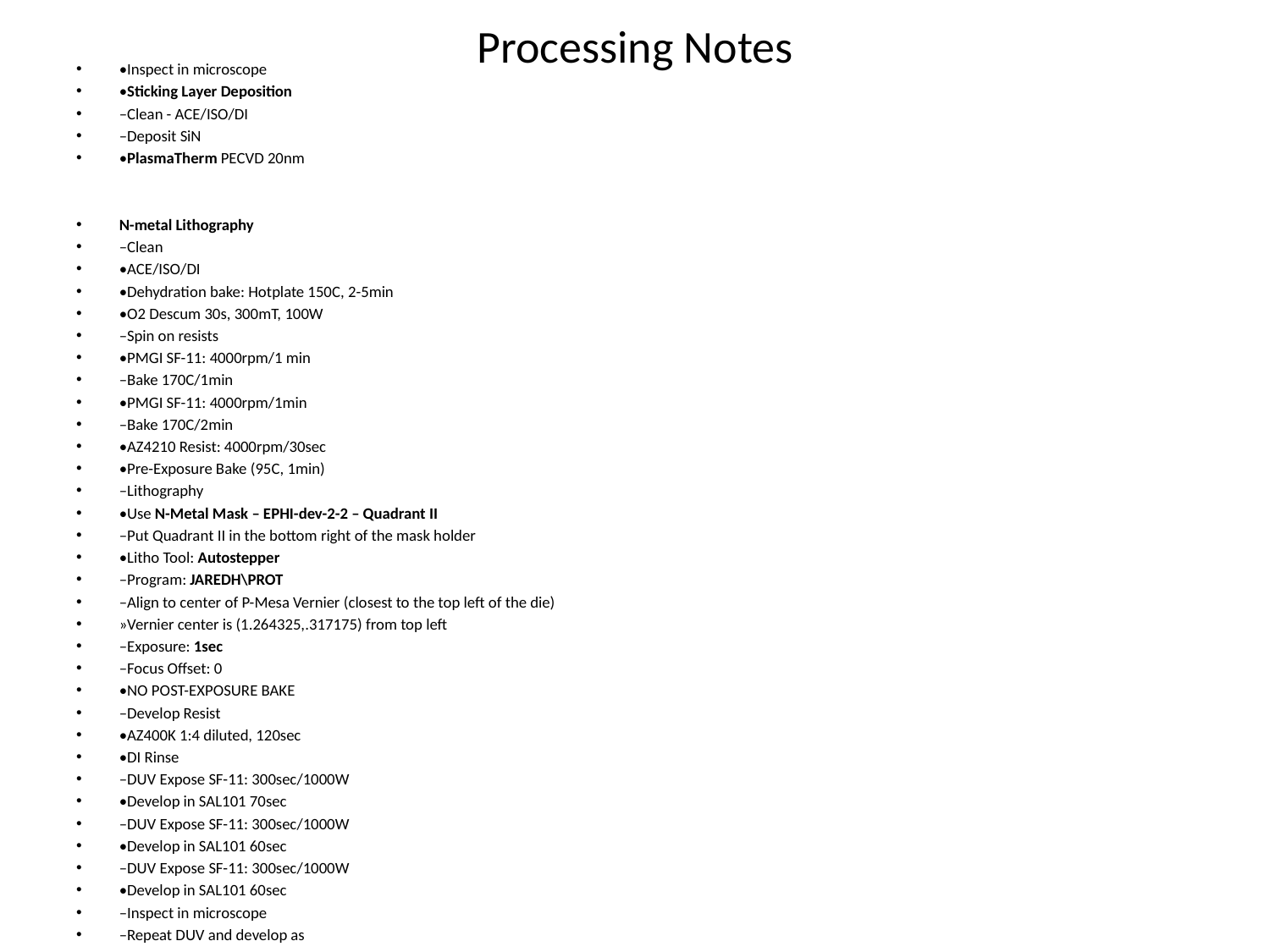

# Processing Notes
•Inspect in microscope
•Sticking Layer Deposition
–Clean - ACE/ISO/DI
–Deposit SiN
•PlasmaTherm PECVD 20nm

N-metal Lithography
–Clean
•ACE/ISO/DI
•Dehydration bake: Hotplate 150C, 2-5min
•O2 Descum 30s, 300mT, 100W
–Spin on resists
•PMGI SF-11: 4000rpm/1 min
–Bake 170C/1min
•PMGI SF-11: 4000rpm/1min
–Bake 170C/2min
•AZ4210 Resist: 4000rpm/30sec
•Pre-Exposure Bake (95C, 1min)
–Lithography
•Use N-Metal Mask – EPHI-dev-2-2 – Quadrant II
–Put Quadrant II in the bottom right of the mask holder
•Litho Tool: Autostepper
–Program: JAREDH\PROT
–Align to center of P-Mesa Vernier (closest to the top left of the die)
»Vernier center is (1.264325,.317175) from top left
–Exposure: 1sec
–Focus Offset: 0
•NO POST-EXPOSURE BAKE
–Develop Resist
•AZ400K 1:4 diluted, 120sec
•DI Rinse
–DUV Expose SF-11: 300sec/1000W
•Develop in SAL101 70sec
–DUV Expose SF-11: 300sec/1000W
•Develop in SAL101 60sec
–DUV Expose SF-11: 300sec/1000W
•Develop in SAL101 60sec
–Inspect in microscope
–Repeat DUV and develop as